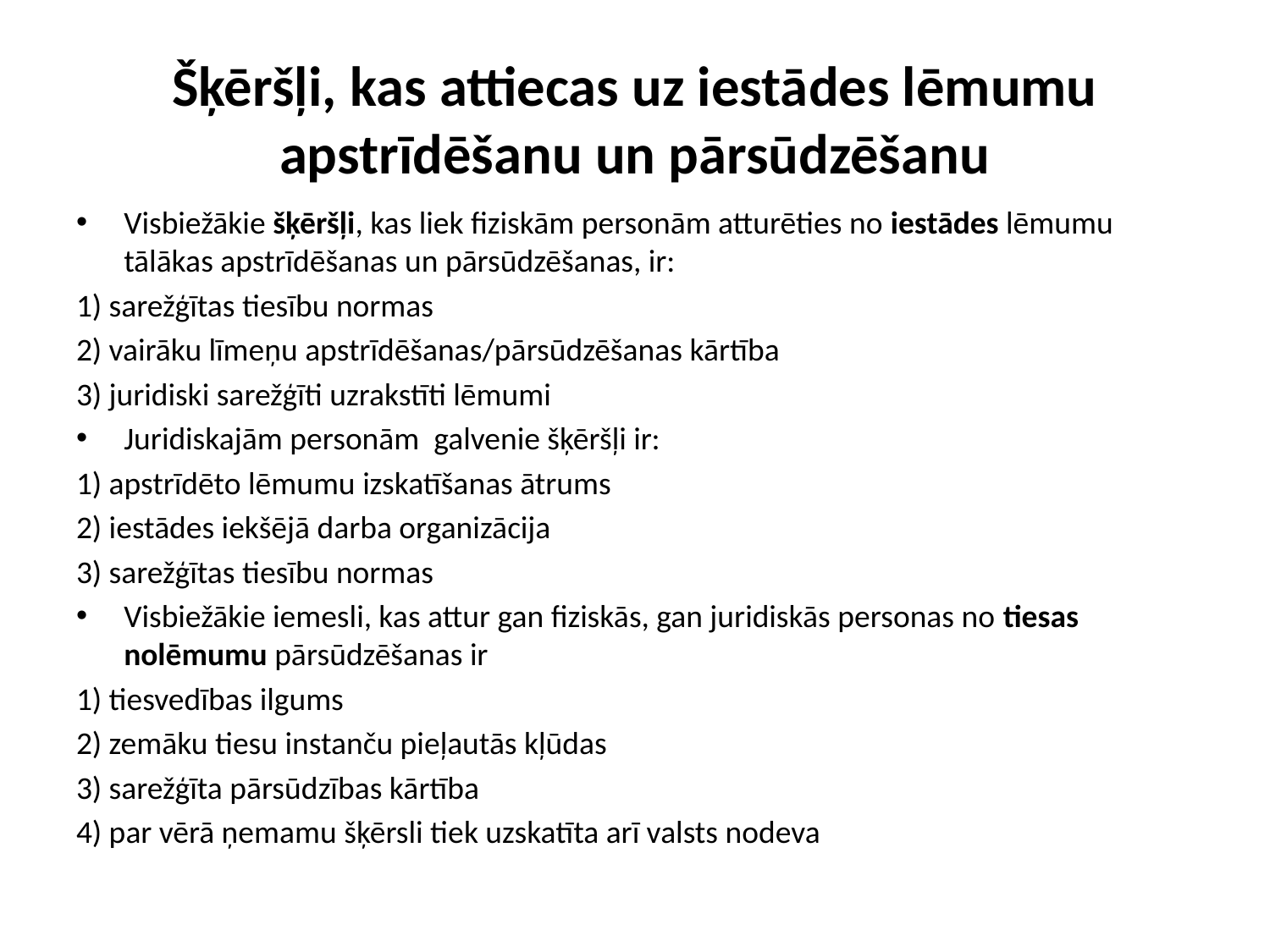

# Šķēršļi, kas attiecas uz iestādes lēmumu apstrīdēšanu un pārsūdzēšanu
Visbiežākie šķēršļi, kas liek fiziskām personām atturēties no iestādes lēmumu tālākas apstrīdēšanas un pārsūdzēšanas, ir:
1) sarežģītas tiesību normas
2) vairāku līmeņu apstrīdēšanas/pārsūdzēšanas kārtība
3) juridiski sarežģīti uzrakstīti lēmumi
Juridiskajām personām  galvenie šķēršļi ir:
1) apstrīdēto lēmumu izskatīšanas ātrums
2) iestādes iekšējā darba organizācija
3) sarežģītas tiesību normas
Visbiežākie iemesli, kas attur gan fiziskās, gan juridiskās personas no tiesas nolēmumu pārsūdzēšanas ir
1) tiesvedības ilgums
2) zemāku tiesu instanču pieļautās kļūdas
3) sarežģīta pārsūdzības kārtība
4) par vērā ņemamu šķērsli tiek uzskatīta arī valsts nodeva